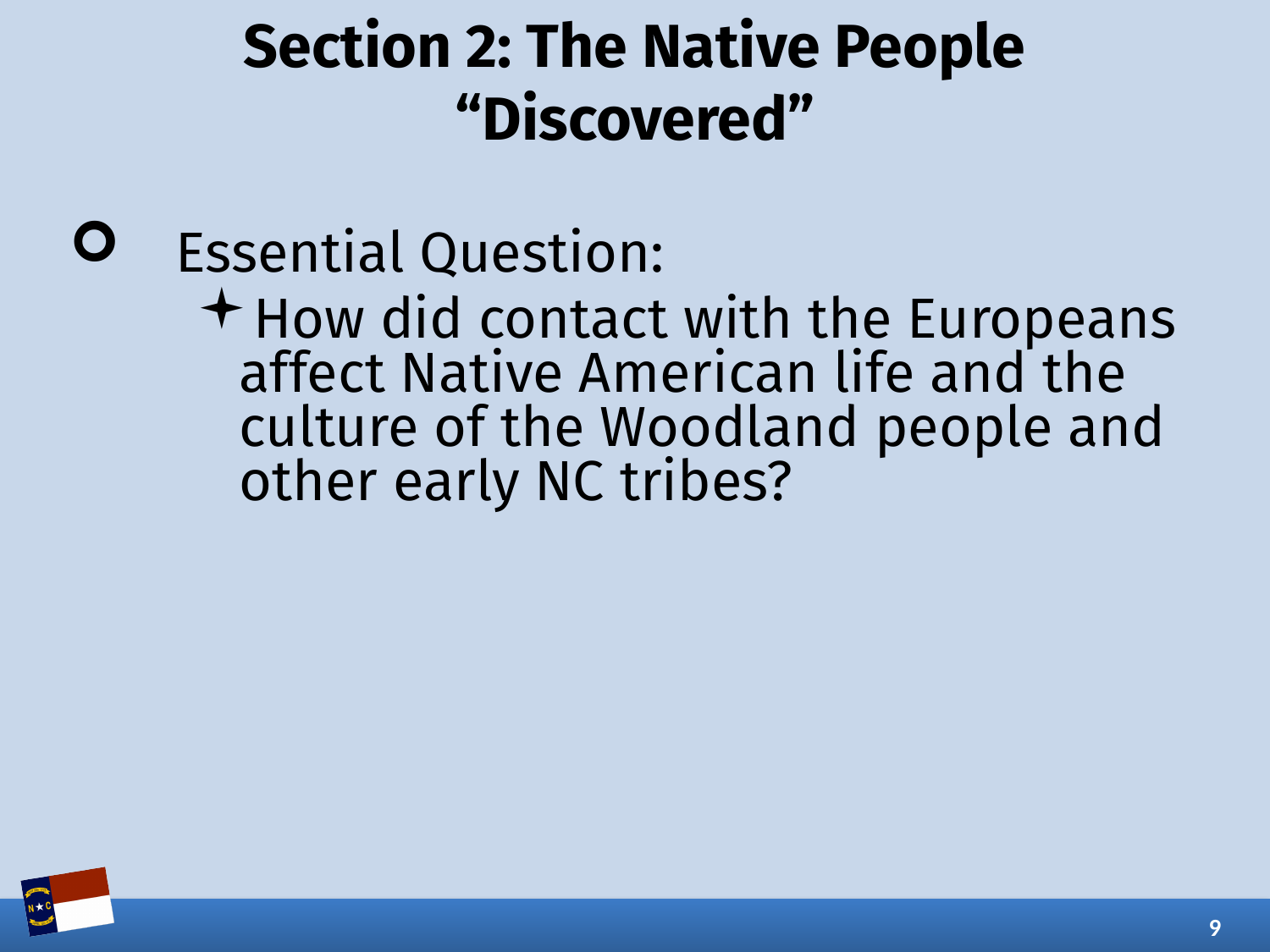

# Section 2: The Native People “Discovered”
Essential Question:
How did contact with the Europeans affect Native American life and the culture of the Woodland people and other early NC tribes?

9